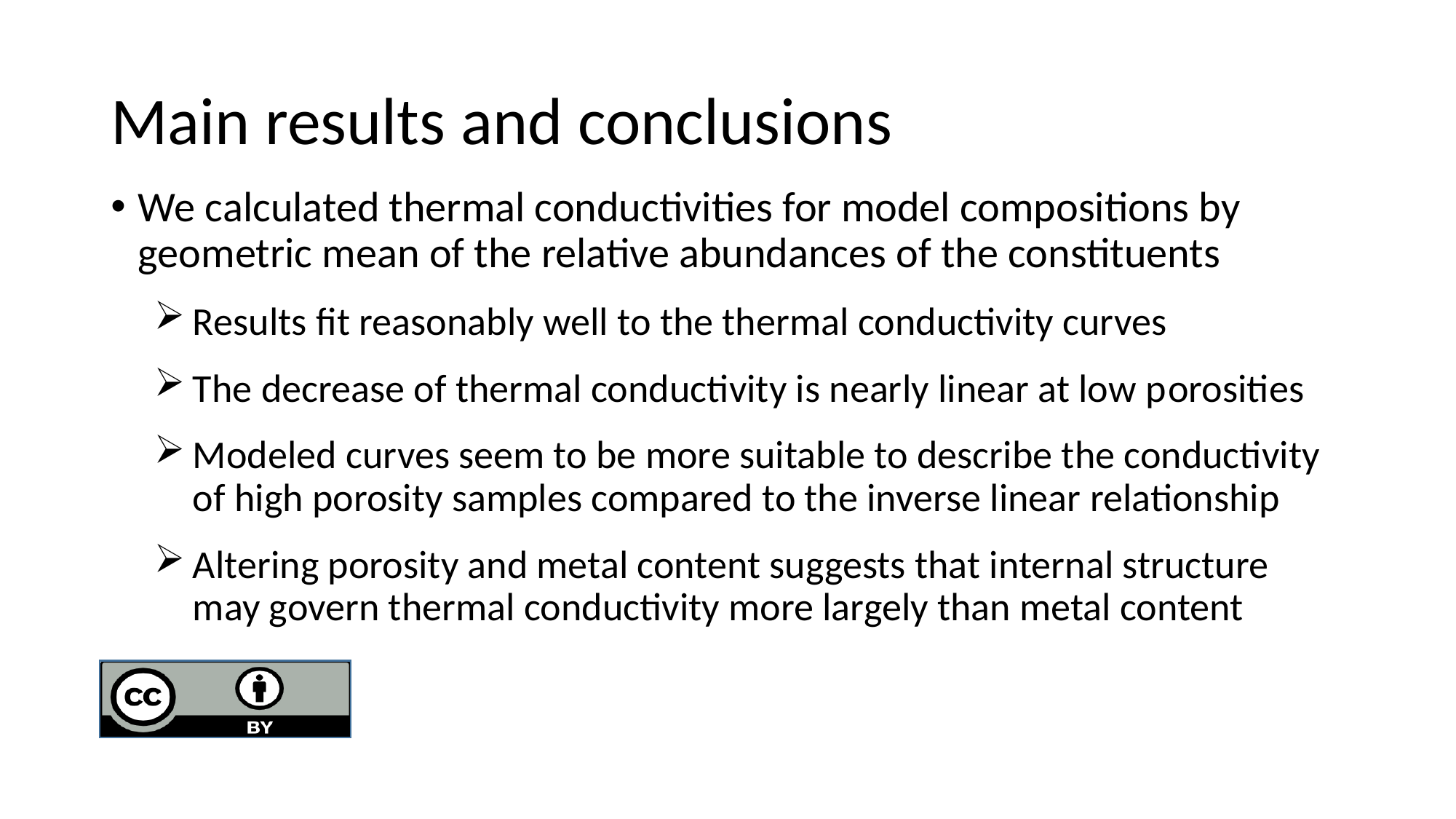

# Main results and conclusions
We calculated thermal conductivities for model compositions by geometric mean of the relative abundances of the constituents
Results fit reasonably well to the thermal conductivity curves
The decrease of thermal conductivity is nearly linear at low porosities
Modeled curves seem to be more suitable to describe the conductivity of high porosity samples compared to the inverse linear relationship
Altering porosity and metal content suggests that internal structure may govern thermal conductivity more largely than metal content